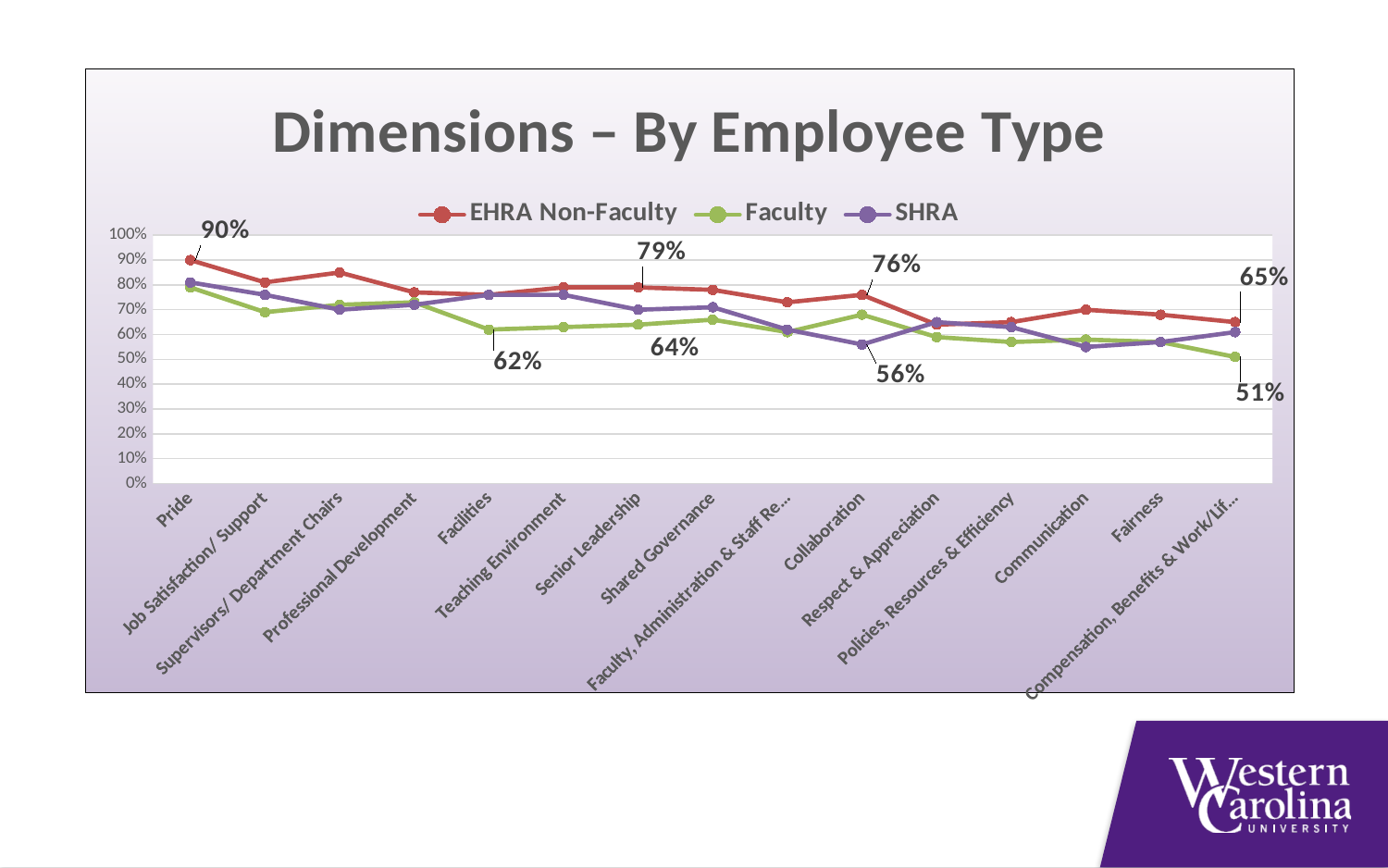

### Chart: Dimensions – By Employee Type

| Category | EHRA Non-Faculty | Faculty | SHRA |
|---|---|---|---|
| Pride | 0.9 | 0.79 | 0.81 |
| Job Satisfaction/ Support | 0.81 | 0.69 | 0.76 |
| Supervisors/ Department Chairs | 0.85 | 0.72 | 0.7 |
| Professional Development | 0.77 | 0.73 | 0.72 |
| Facilities | 0.76 | 0.62 | 0.76 |
| Teaching Environment | 0.79 | 0.63 | 0.76 |
| Senior Leadership | 0.79 | 0.64 | 0.7 |
| Shared Governance | 0.78 | 0.66 | 0.71 |
| Faculty, Administration & Staff Relations | 0.73 | 0.61 | 0.62 |
| Collaboration | 0.76 | 0.68 | 0.56 |
| Respect & Appreciation | 0.64 | 0.59 | 0.65 |
| Policies, Resources & Efficiency | 0.65 | 0.57 | 0.63 |
| Communication | 0.7 | 0.58 | 0.55 |
| Fairness | 0.68 | 0.57 | 0.57 |
| Compensation, Benefits & Work/Life Balance | 0.65 | 0.51 | 0.61 |